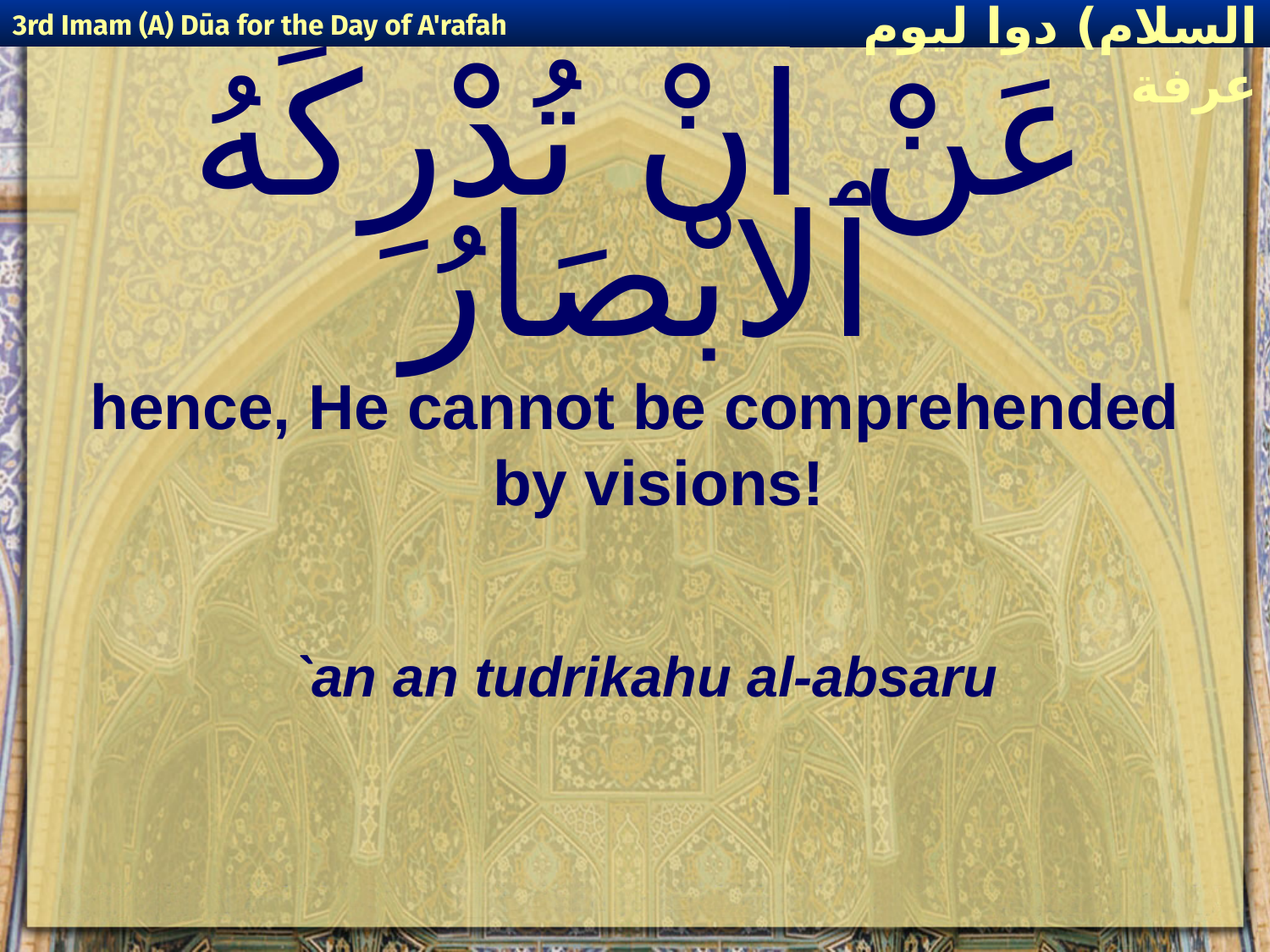

3rd Imam (A) Dūa for the Day of A'rafah
إمام حسين(عليه السلام) دوا ليوم عرفة
# عَنْ انْ تُدْرِكَهُ ٱلابْصَارُ
hence, He cannot be comprehended by visions!
`an an tudrikahu al-absaru